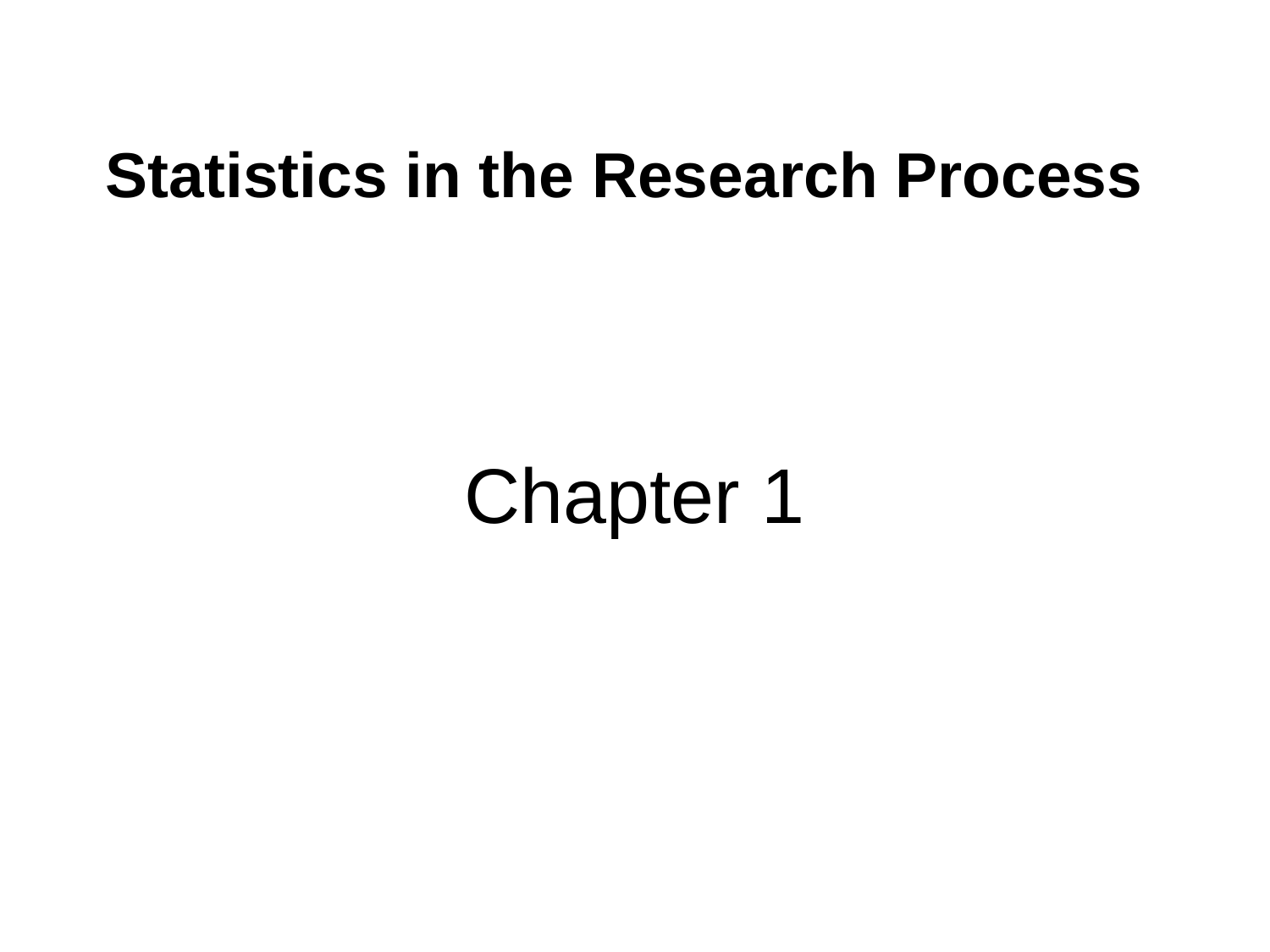

# Statistics in the Research Process

Chapter 1